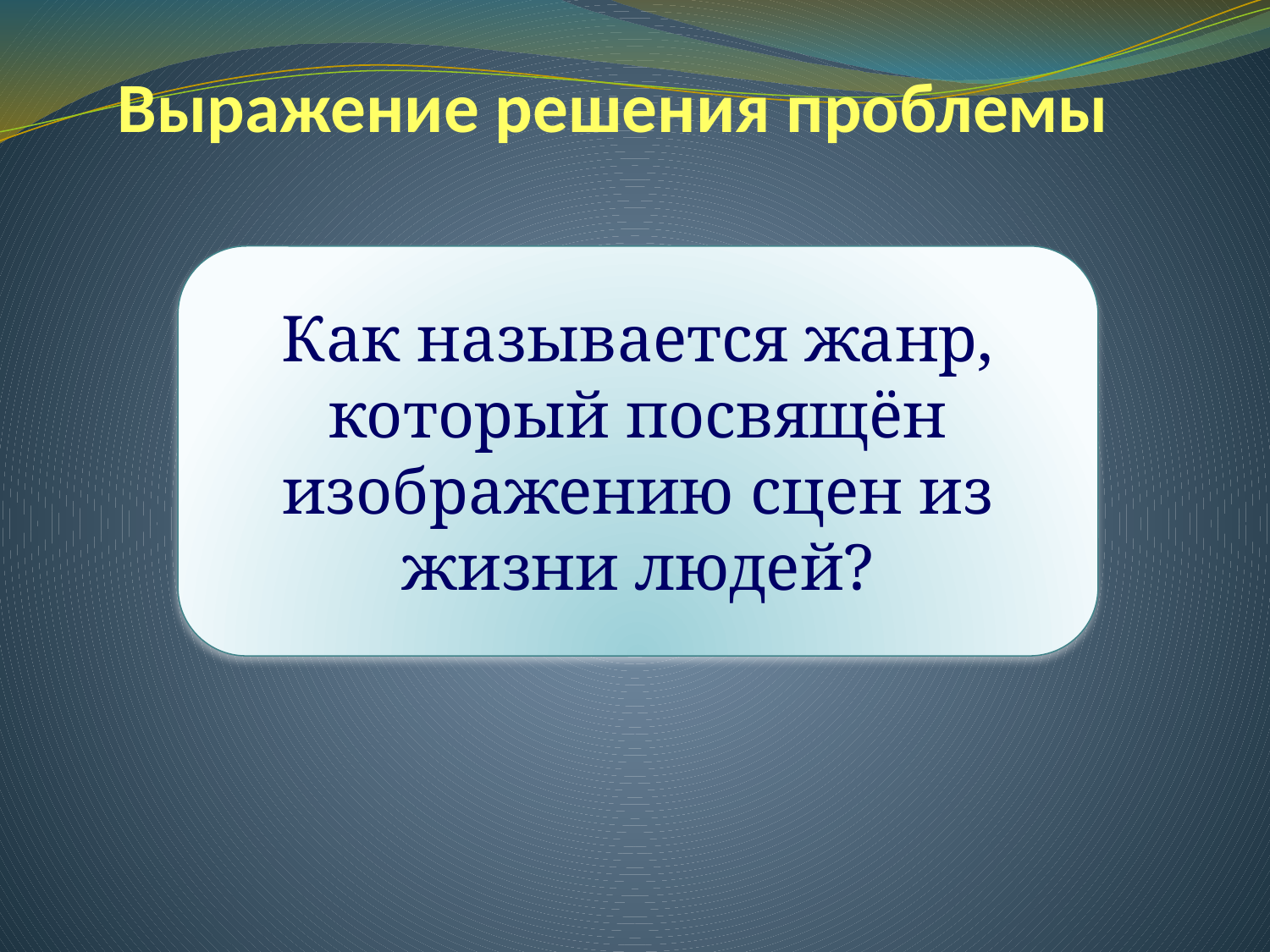

# Выражение решения проблемы
Как называется жанр, который посвящён изображению сцен из жизни людей?